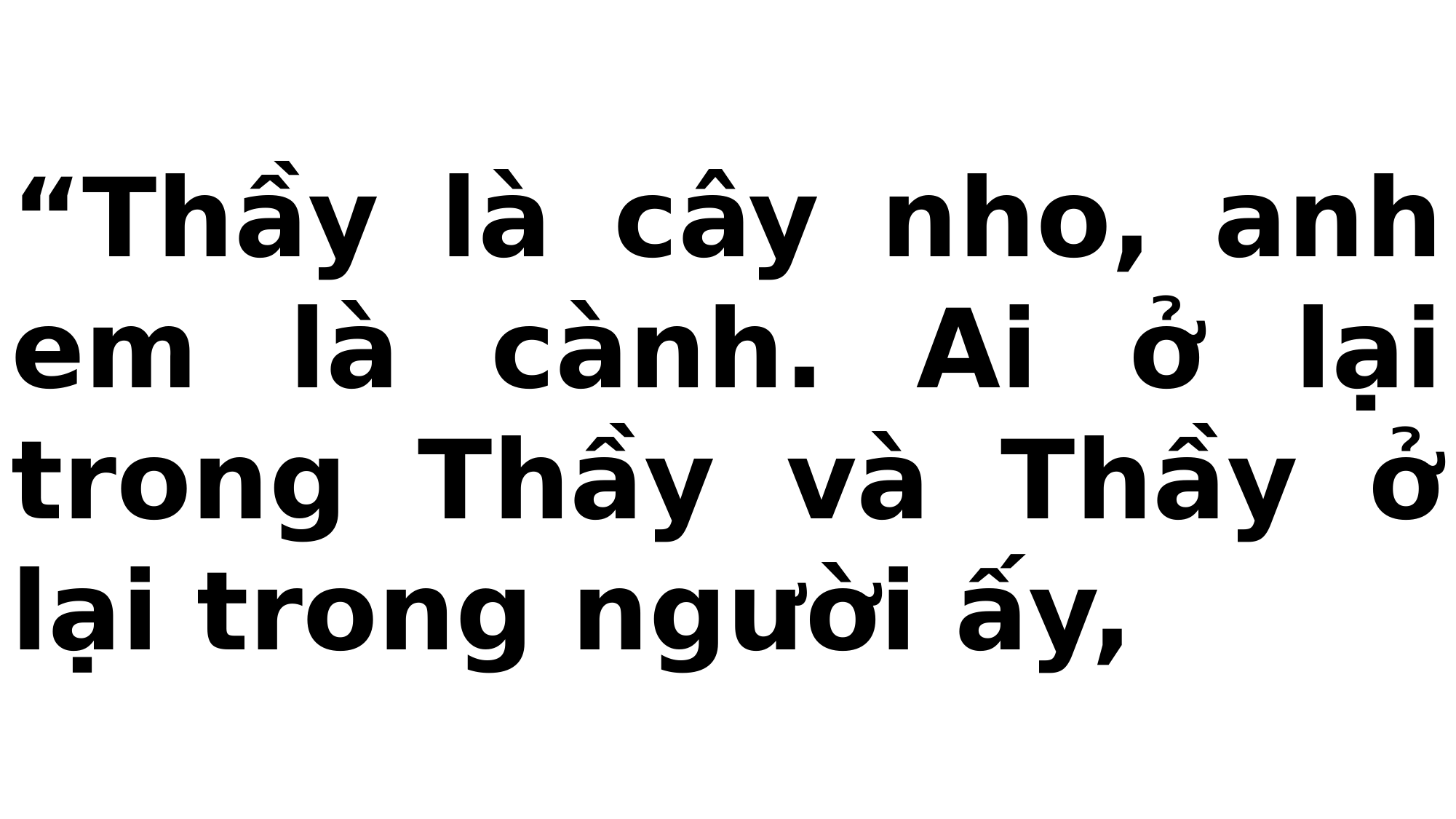

# “Thầy là cây nho, anh em là cành. Ai ở lại trong Thầy và Thầy ở lại trong người ấy,